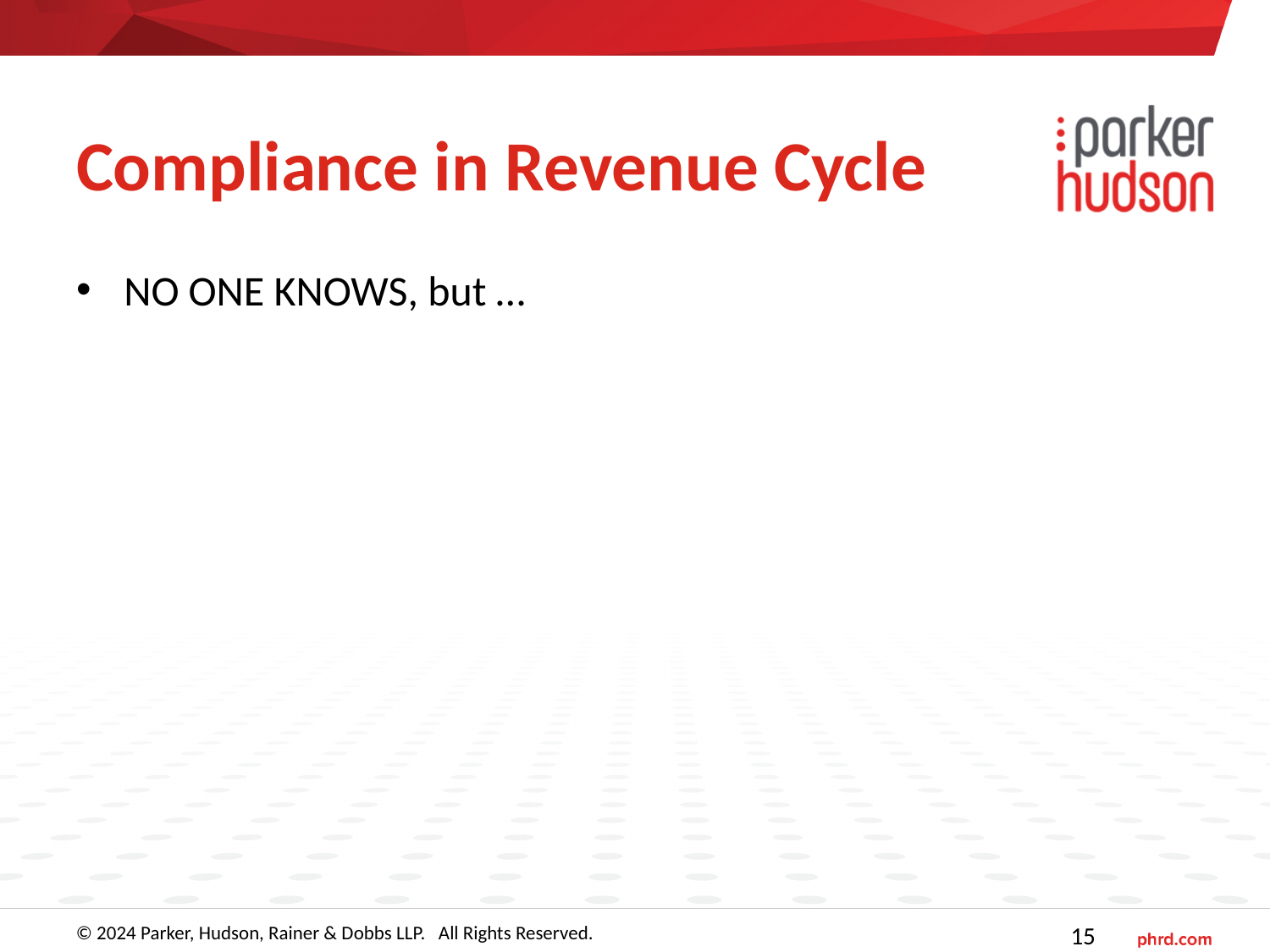

# Compliance in Revenue Cycle
NO ONE KNOWS, but …

© 2024 Parker, Hudson, Rainer & Dobbs LLP.   All Rights Reserved.
15